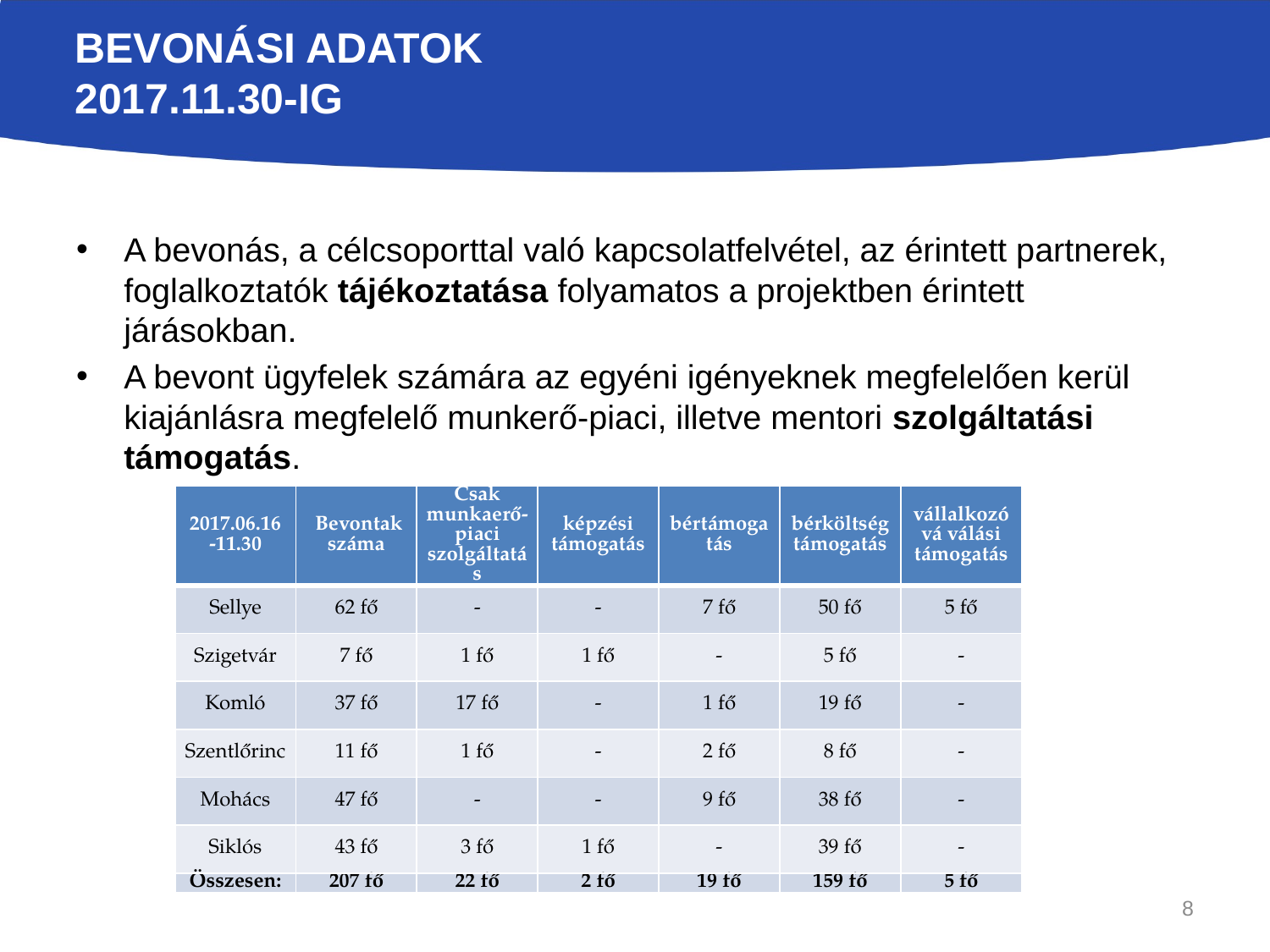

# Bevonási adatok 2017.11.30-ig
A bevonás, a célcsoporttal való kapcsolatfelvétel, az érintett partnerek, foglalkoztatók tájékoztatása folyamatos a projektben érintett járásokban.
A bevont ügyfelek számára az egyéni igényeknek megfelelően kerül kiajánlásra megfelelő munkerő-piaci, illetve mentori szolgáltatási támogatás.

| 2017.06.16 -11.30 | Bevontak száma | Csak munkaerő-piaci szolgáltatás | képzési támogatás | bértámogatás | bérköltség támogatás | vállalkozóvá válási támogatás |
| --- | --- | --- | --- | --- | --- | --- |
| Sellye | 62 fő | - | - | 7 fő | 50 fő | 5 fő |
| Szigetvár | 7 fő | 1 fő | 1 fő | - | 5 fő | - |
| Komló | 37 fő | 17 fő | - | 1 fő | 19 fő | - |
| Szentlőrinc | 11 fő | 1 fő | - | 2 fő | 8 fő | - |
| Mohács | 47 fő | - | - | 9 fő | 38 fő | - |
| Siklós | 43 fő | 3 fő | 1 fő | - | 39 fő | - |
| Összesen: | 207 fő | 22 fő | 2 fő | 19 fő | 159 fő | 5 fő |
8